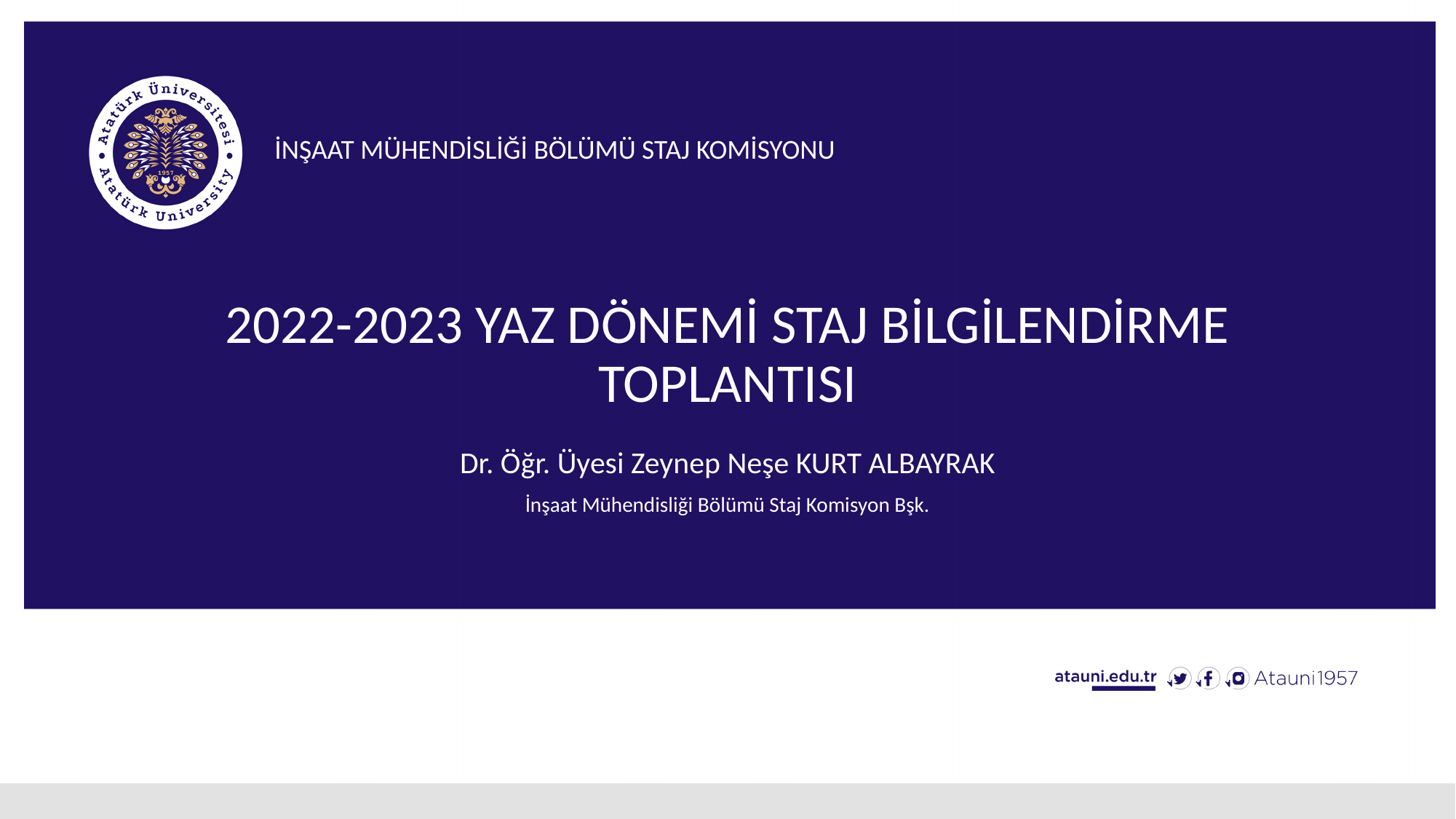

İNŞAAT MÜHENDİSLİĞİ BÖLÜMÜ STAJ KOMİSYONU
# 2022-2023 YAZ DÖNEMİ STAJ BİLGİLENDİRME TOPLANTISI
Dr. Öğr. Üyesi Zeynep Neşe KURT ALBAYRAK
İnşaat Mühendisliği Bölümü Staj Komisyon Bşk.